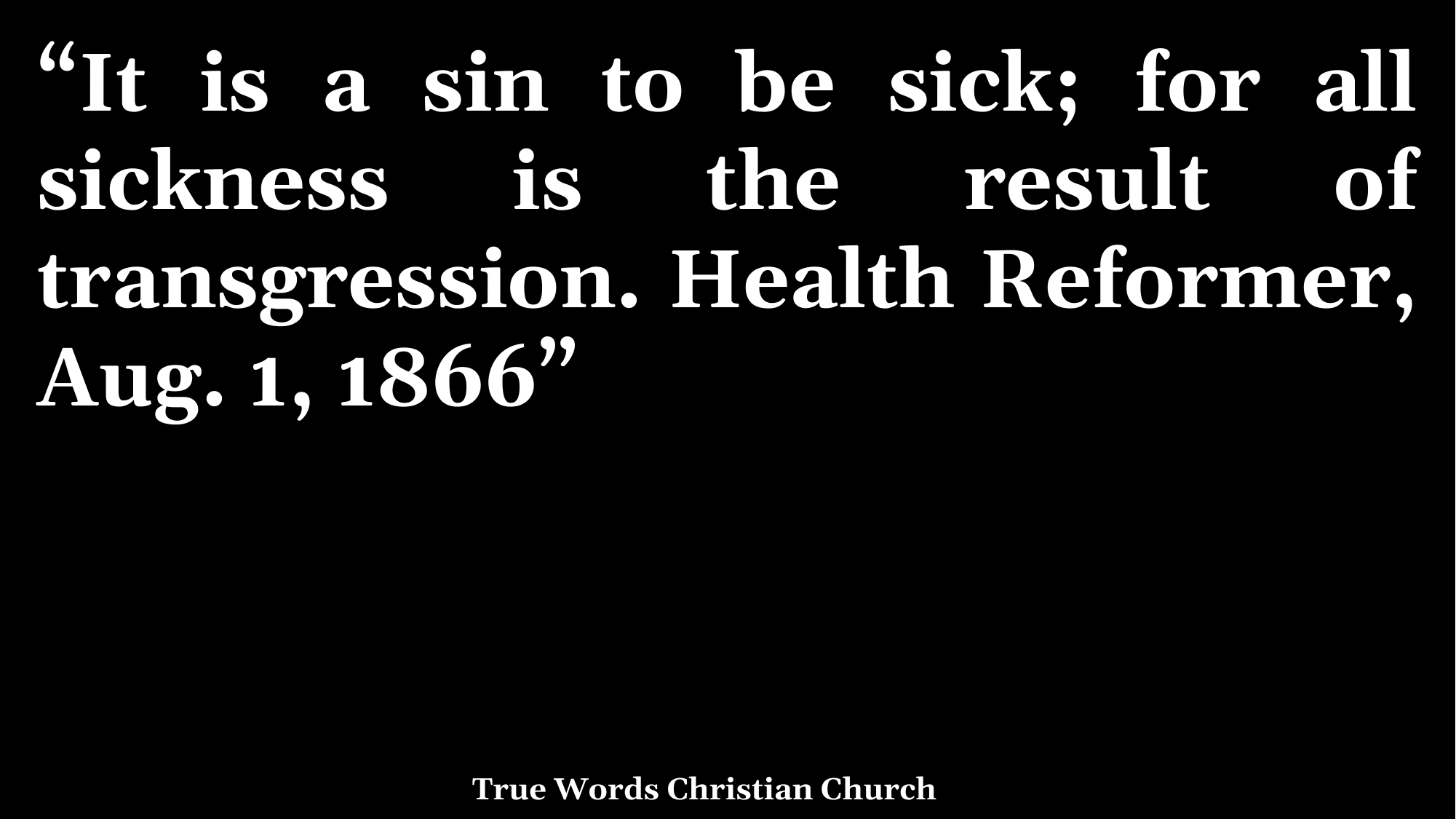

“It is a sin to be sick; for all sickness is the result of transgression. Health Reformer, Aug. 1, 1866”
True Words Christian Church